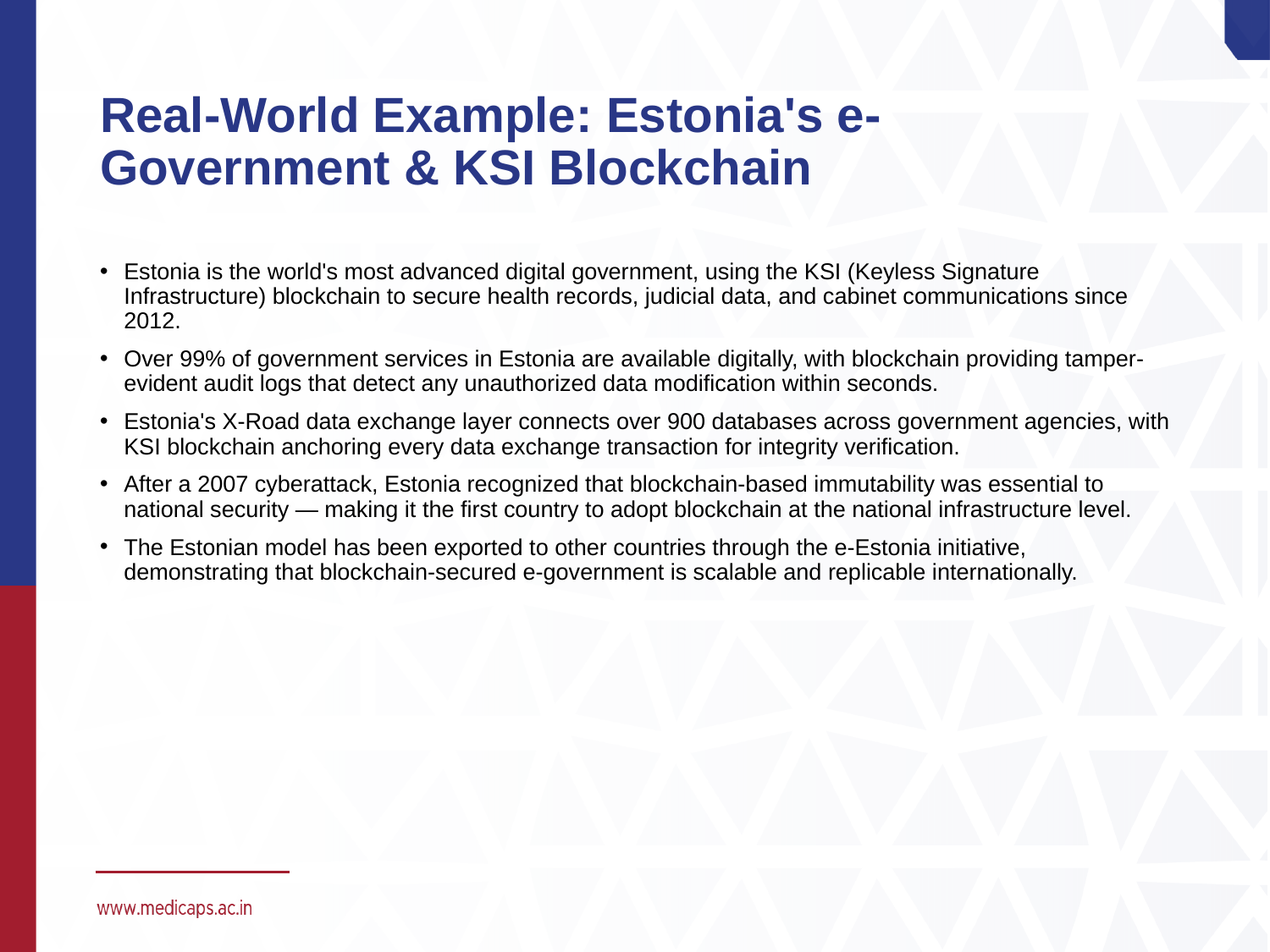

# Real-World Example: Estonia's e-Government & KSI Blockchain
Estonia is the world's most advanced digital government, using the KSI (Keyless Signature Infrastructure) blockchain to secure health records, judicial data, and cabinet communications since 2012.
Over 99% of government services in Estonia are available digitally, with blockchain providing tamper-evident audit logs that detect any unauthorized data modification within seconds.
Estonia's X-Road data exchange layer connects over 900 databases across government agencies, with KSI blockchain anchoring every data exchange transaction for integrity verification.
After a 2007 cyberattack, Estonia recognized that blockchain-based immutability was essential to national security — making it the first country to adopt blockchain at the national infrastructure level.
The Estonian model has been exported to other countries through the e-Estonia initiative, demonstrating that blockchain-secured e-government is scalable and replicable internationally.